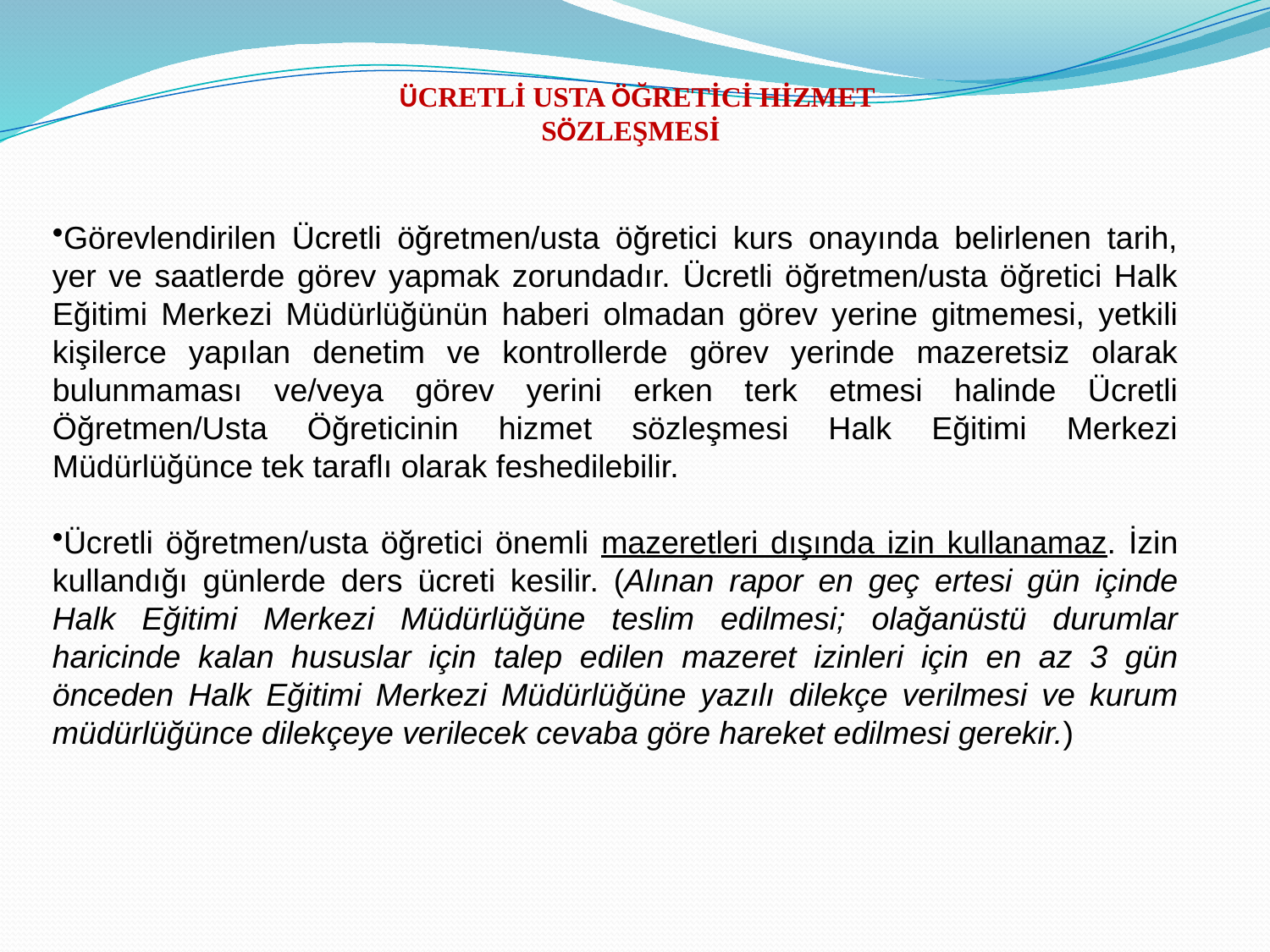

ÜCRETLİ USTA ÖĞRETİCİ HİZMET SÖZLEŞMESİ
Görevlendirilen Ücretli öğretmen/usta öğretici kurs onayında belirlenen tarih, yer ve saatlerde görev yapmak zorundadır. Ücretli öğretmen/usta öğretici Halk Eğitimi Merkezi Müdürlüğünün haberi olmadan görev yerine gitmemesi, yetkili kişilerce yapılan denetim ve kontrollerde görev yerinde mazeretsiz olarak bulunmaması ve/veya görev yerini erken terk etmesi halinde Ücretli Öğretmen/Usta Öğreticinin hizmet sözleşmesi Halk Eğitimi Merkezi Müdürlüğünce tek taraflı olarak feshedilebilir.

Ücretli öğretmen/usta öğretici önemli mazeretleri dışında izin kullanamaz. İzin kullandığı günlerde ders ücreti kesilir. (Alınan rapor en geç ertesi gün içinde Halk Eğitimi Merkezi Müdürlüğüne teslim edilmesi; olağanüstü durumlar haricinde kalan hususlar için talep edilen mazeret izinleri için en az 3 gün önceden Halk Eğitimi Merkezi Müdürlüğüne yazılı dilekçe verilmesi ve kurum müdürlüğünce dilekçeye verilecek cevaba göre hareket edilmesi gerekir.)